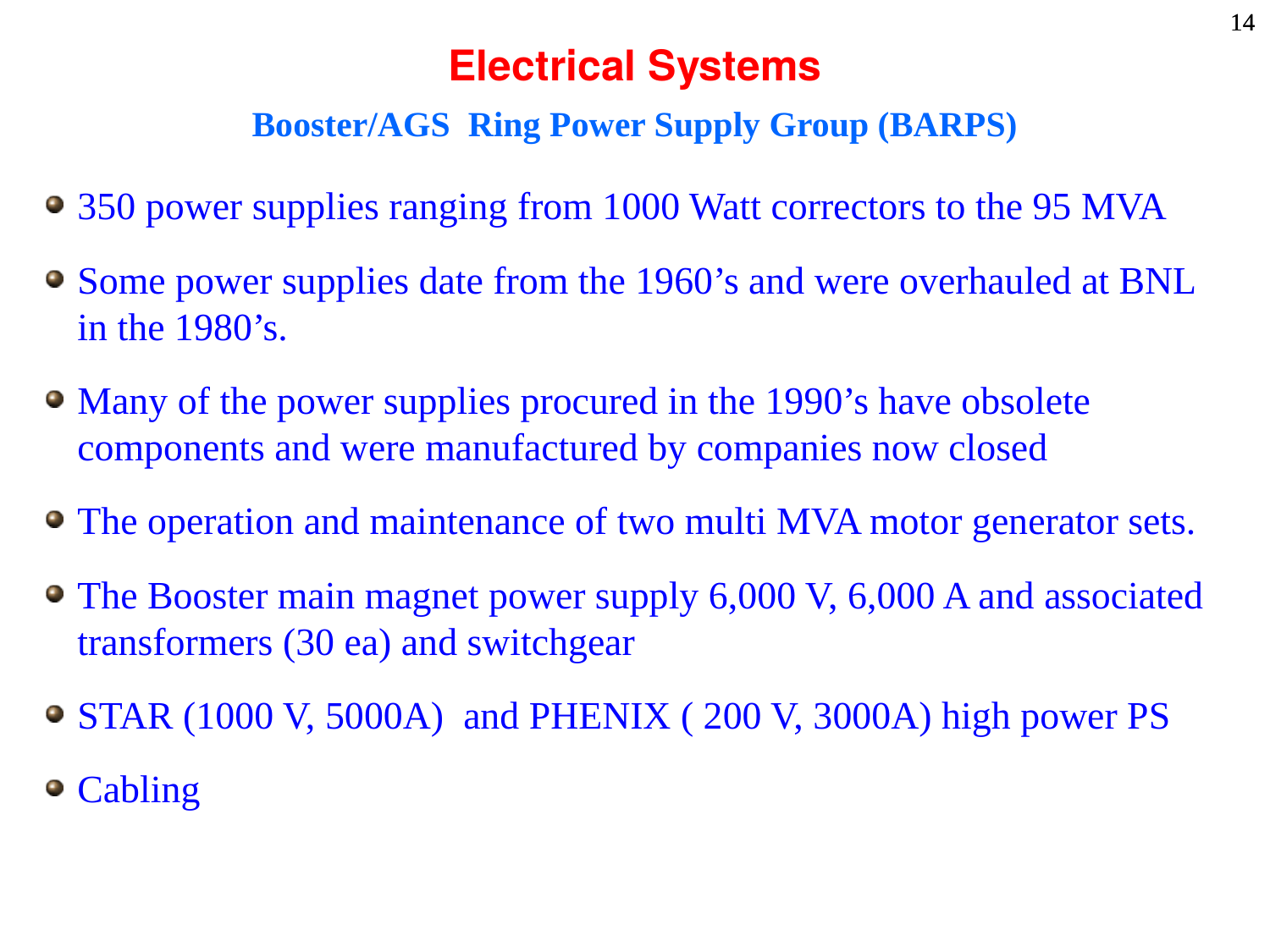

# Electrical Systems
Booster/AGS  Ring Power Supply Group (BARPS)
350 power supplies ranging from 1000 Watt correctors to the 95 MVA

Some power supplies date from the 1960’s and were overhauled at BNL in the 1980’s.

Many of the power supplies procured in the 1990’s have obsolete components and were manufactured by companies now closed

The operation and maintenance of two multi MVA motor generator sets.

The Booster main magnet power supply 6,000 V, 6,000 A and associated transformers (30 ea) and switchgear

STAR (1000 V, 5000A)  and PHENIX ( 200 V, 3000A) high power PS

Cabling